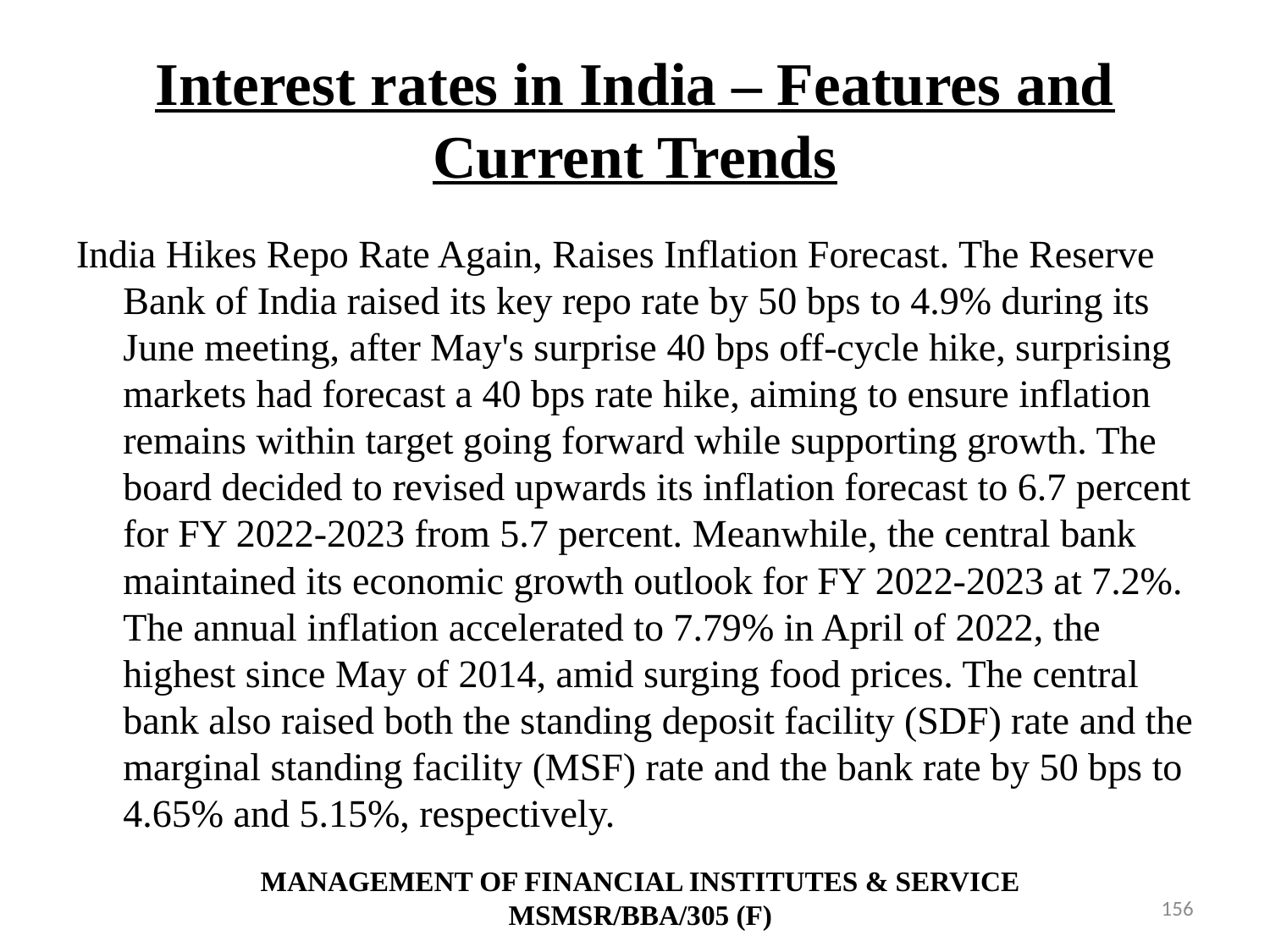

# Interest rates in India – Features and Current Trends
India Hikes Repo Rate Again, Raises Inflation Forecast. The Reserve Bank of India raised its key repo rate by 50 bps to 4.9% during its June meeting, after May's surprise 40 bps off-cycle hike, surprising markets had forecast a 40 bps rate hike, aiming to ensure inflation remains within target going forward while supporting growth. The board decided to revised upwards its inflation forecast to 6.7 percent for FY 2022-2023 from 5.7 percent. Meanwhile, the central bank maintained its economic growth outlook for FY 2022-2023 at 7.2%. The annual inflation accelerated to 7.79% in April of 2022, the highest since May of 2014, amid surging food prices. The central bank also raised both the standing deposit facility (SDF) rate and the marginal standing facility (MSF) rate and the bank rate by 50 bps to 4.65% and 5.15%, respectively.
MANAGEMENT OF FINANCIAL INSTITUTES & SERVICE
MSMSR/BBA/305 (F)
156